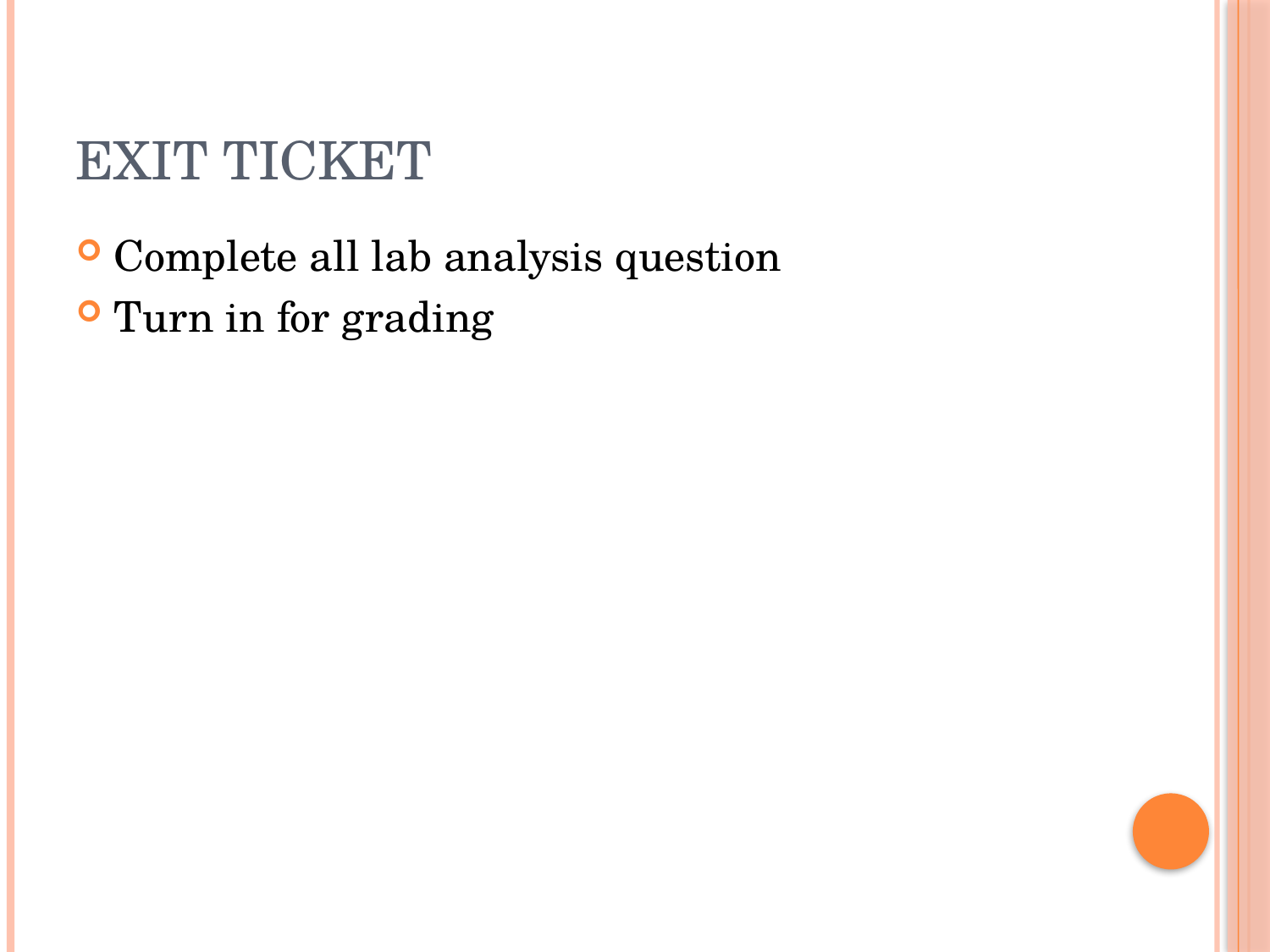

# Exit Ticket
Complete all lab analysis question
Turn in for grading